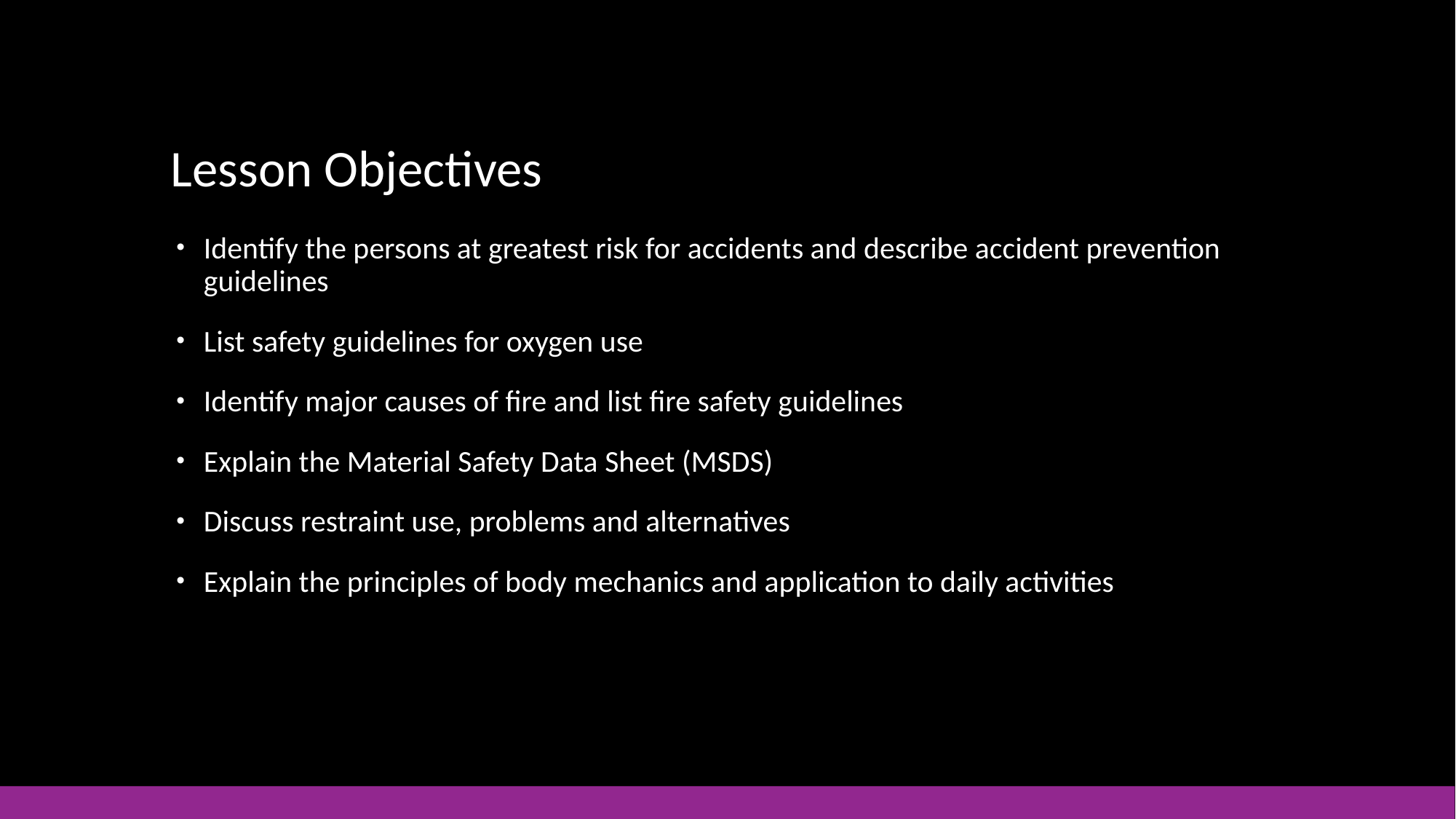

# Lesson Objectives
Identify the persons at greatest risk for accidents and describe accident prevention guidelines
List safety guidelines for oxygen use
Identify major causes of fire and list fire safety guidelines
Explain the Material Safety Data Sheet (MSDS)
Discuss restraint use, problems and alternatives
Explain the principles of body mechanics and application to daily activities